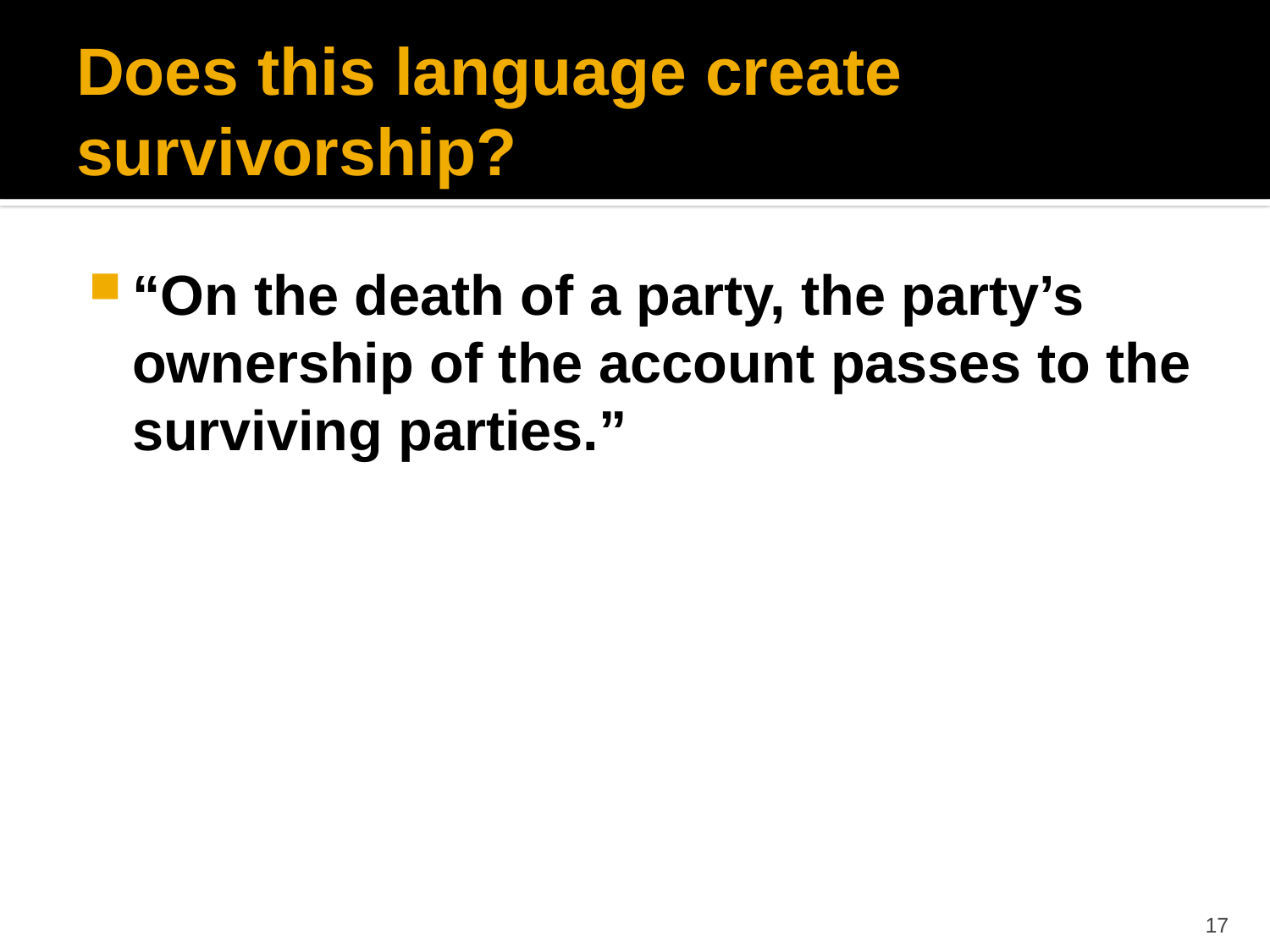

# Does this language create survivorship?
“On the death of a party, the party’s ownership of the account passes to the surviving parties.”
17